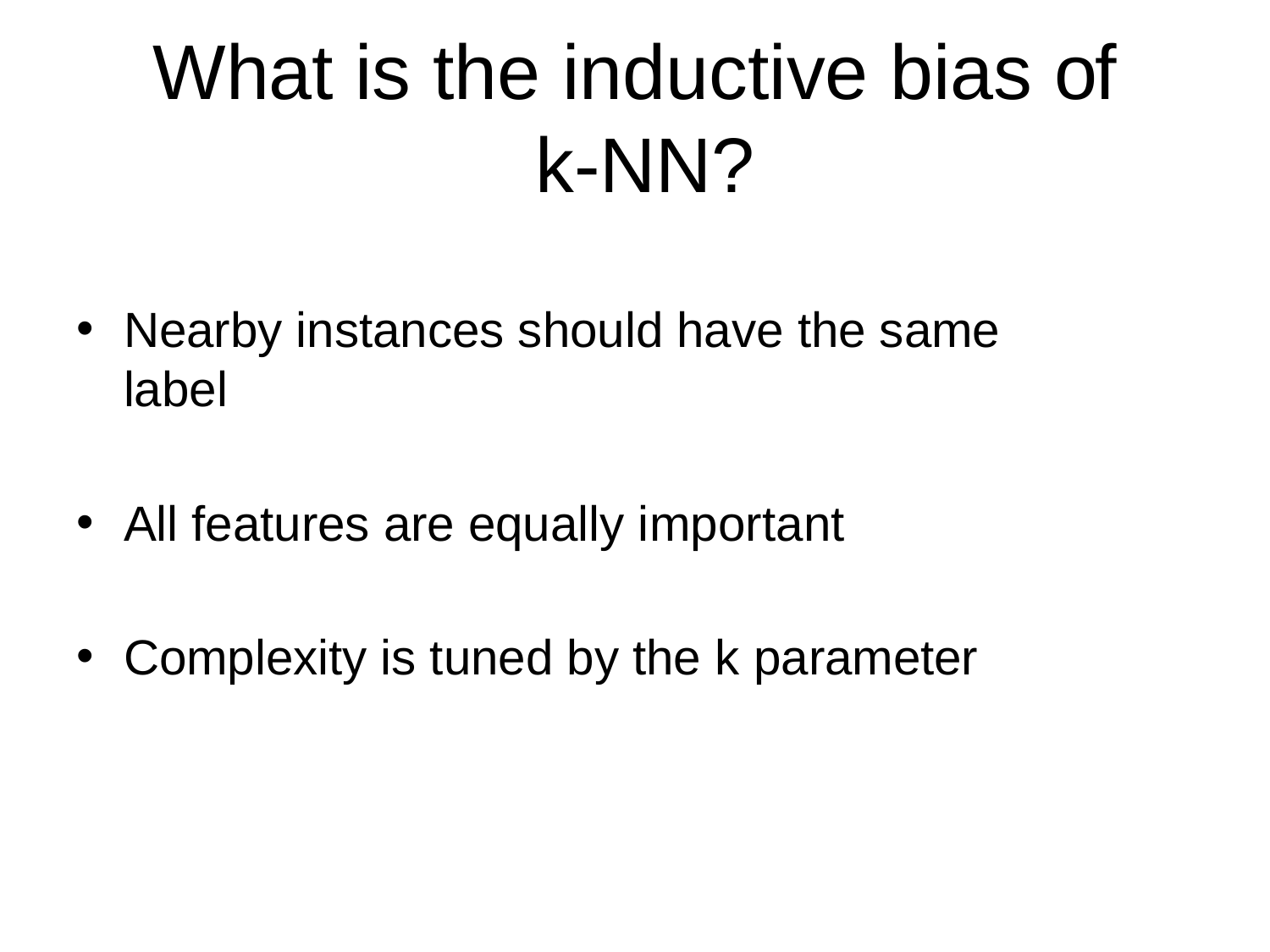

# What is the inductive bias of
k-NN?
Nearby instances should have the same label

All features are equally important

Complexity is tuned by the k parameter